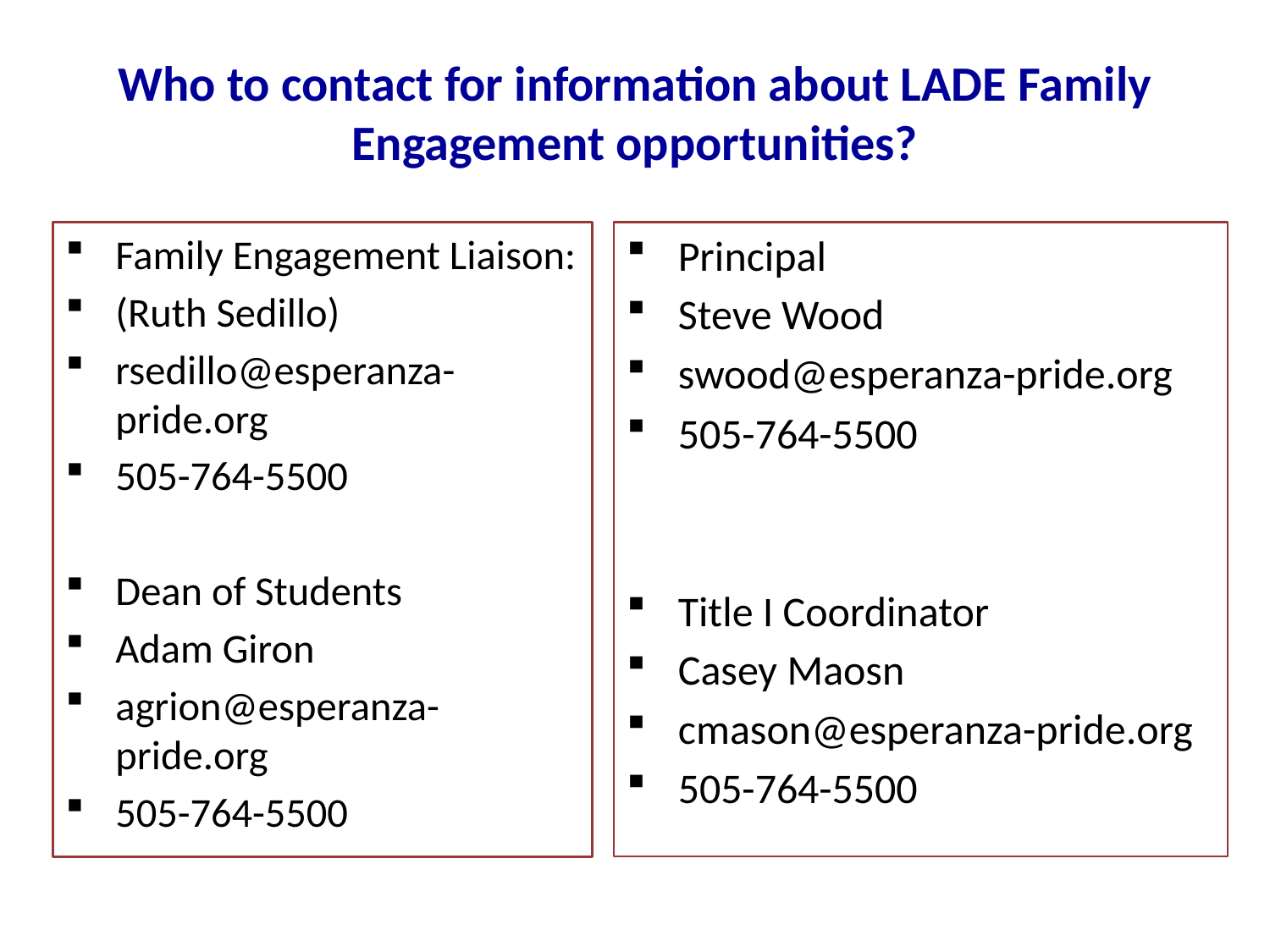

# Who to contact for information about LADE Family Engagement opportunities?
Family Engagement Liaison:
(Ruth Sedillo)
rsedillo@esperanza-pride.org
505-764-5500

Dean of Students
Adam Giron
agrion@esperanza-pride.org
505-764-5500
Principal
Steve Wood
swood@esperanza-pride.org
505-764-5500

Title I Coordinator
Casey Maosn
cmason@esperanza-pride.org
505-764-5500